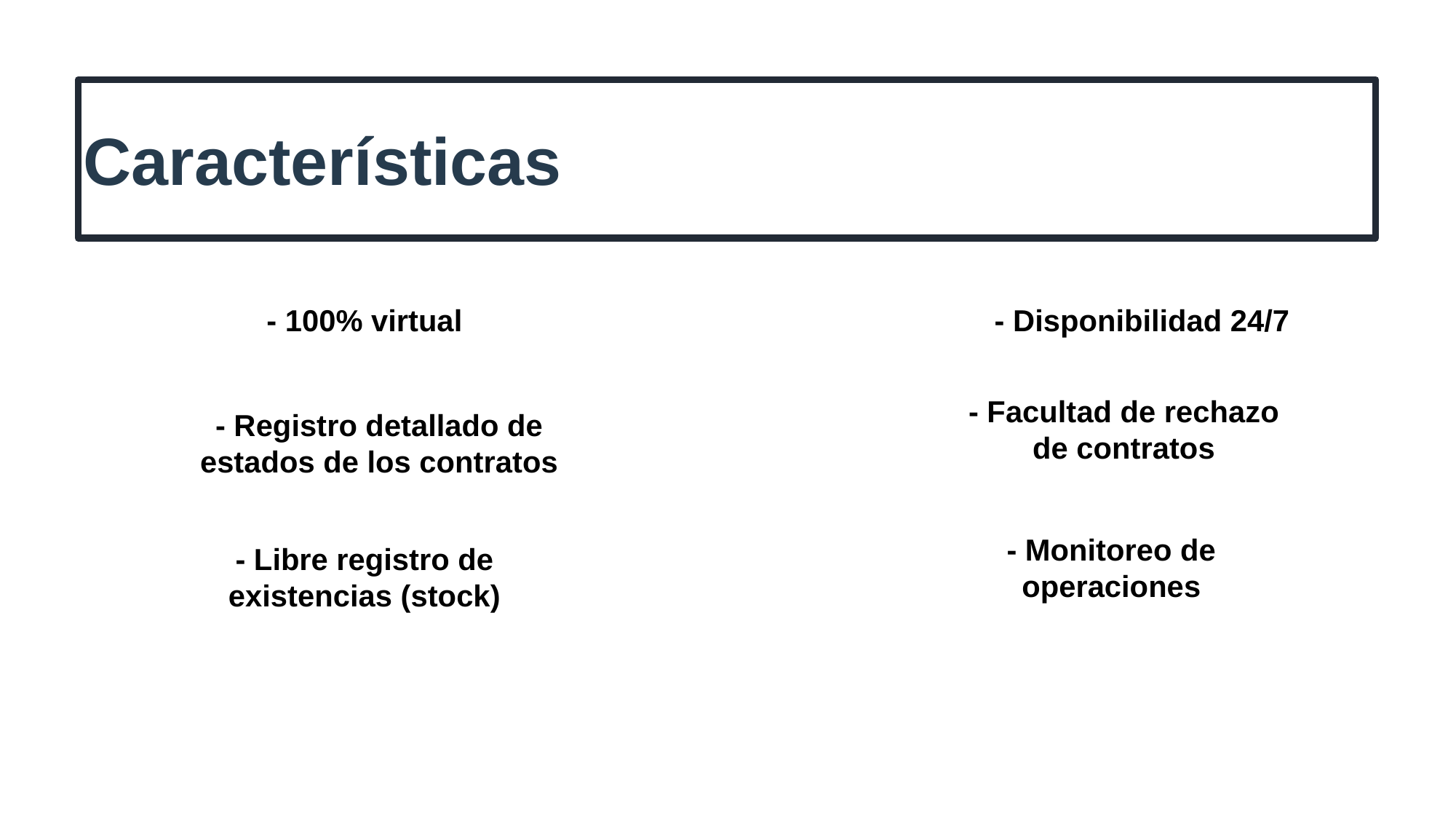

Características
- 100% virtual
- Disponibilidad 24/7
- Facultad de rechazo de contratos
- Registro detallado de
estados de los contratos
- Monitoreo de operaciones
- Libre registro de existencias (stock)